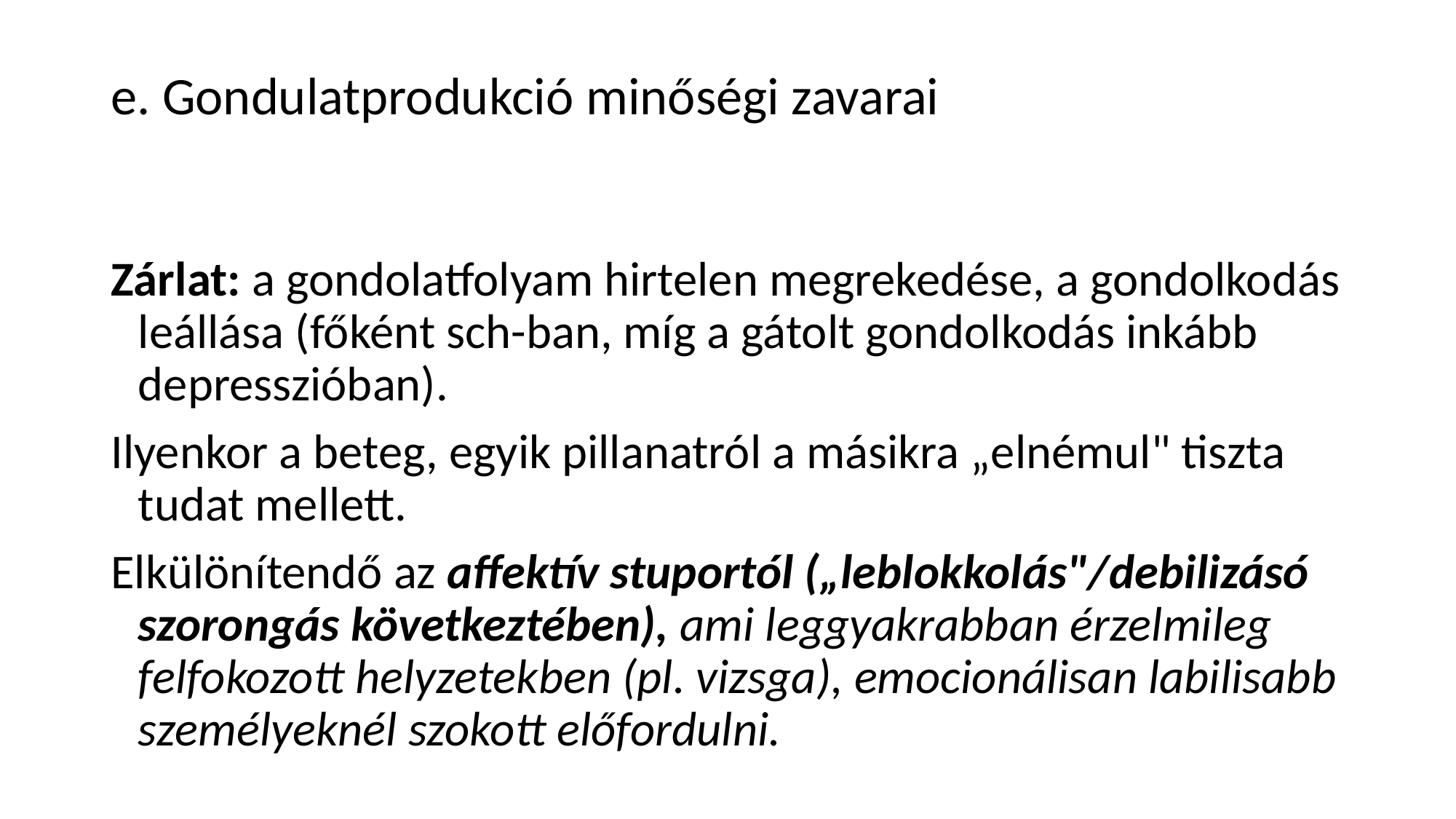

# e. Gondulatprodukció minőségi zavarai

Zárlat: a gondolatfolyam hirtelen megrekedése, a gondolkodás leállása (főként sch-ban, míg a gátolt gondolkodás inkább depresszióban).
Ilyenkor a beteg, egyik pillanatról a másikra „elnémul" tiszta tudat mellett.
Elkülönítendő az affektív stuportól („leblokkolás"/debilizásó szorongás következtében), ami leggyakrabban érzelmileg felfokozott helyzetekben (pl. vizsga), emocionálisan labilisabb személyeknél szokott előfordulni.